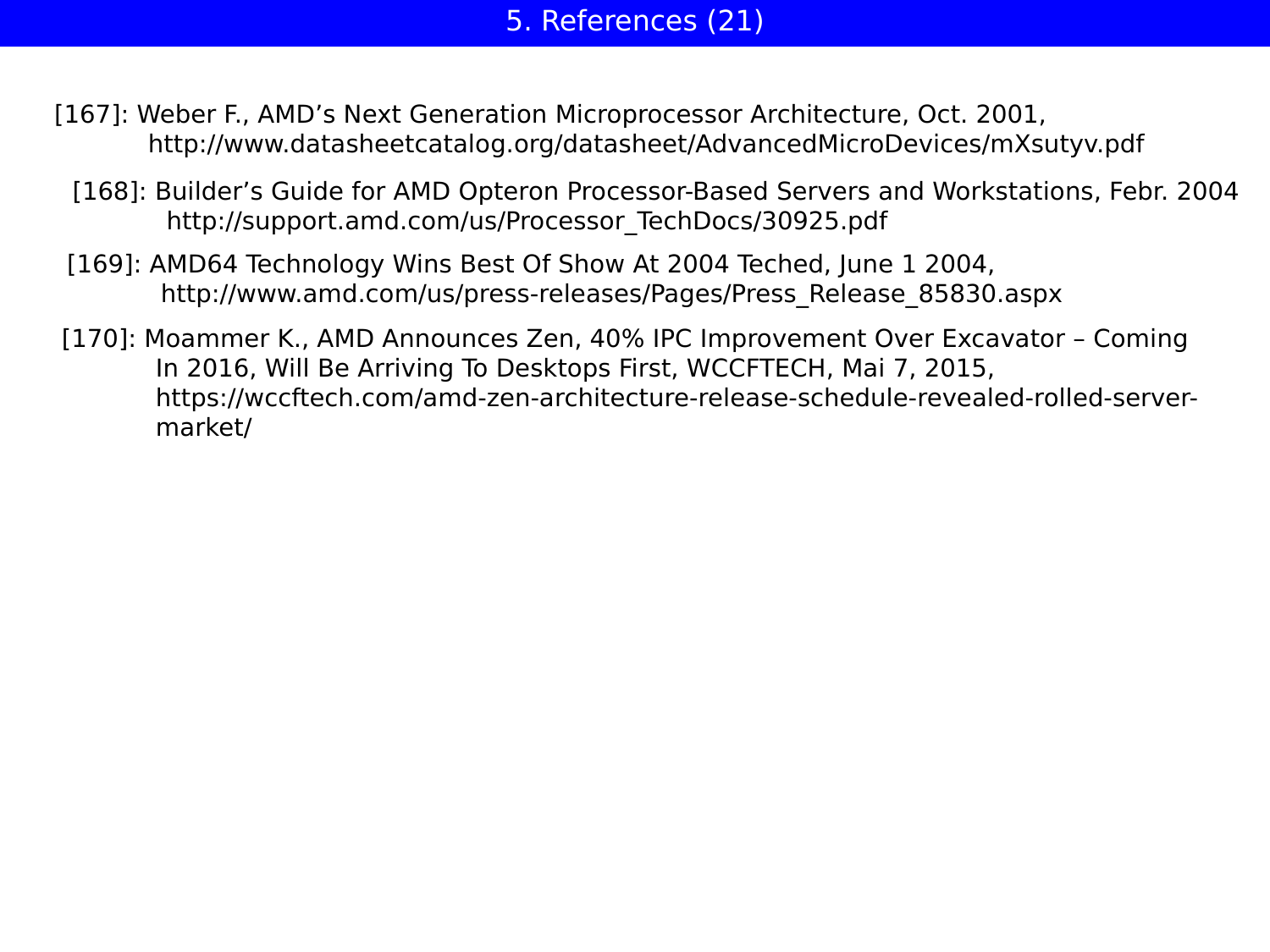

# 5. References (21)
[167]: Weber F., AMD’s Next Generation Microprocessor Architecture, Oct. 2001,
            http://www.datasheetcatalog.org/datasheet/AdvancedMicroDevices/mXsutyv.pdf
[168]: Builder’s Guide for AMD Opteron Processor-Based Servers and Workstations, Febr. 2004
            http://support.amd.com/us/Processor_TechDocs/30925.pdf
[169]: AMD64 Technology Wins Best Of Show At 2004 Teched, June 1 2004,
            http://www.amd.com/us/press-releases/Pages/Press_Release_85830.aspx
[170]: Moammer K., AMD Announces Zen, 40% IPC Improvement Over Excavator – Coming
            In 2016, Will Be Arriving To Desktops First, WCCFTECH, Mai 7, 2015,
            https://wccftech.com/amd-zen-architecture-release-schedule-revealed-rolled-server-
            market/